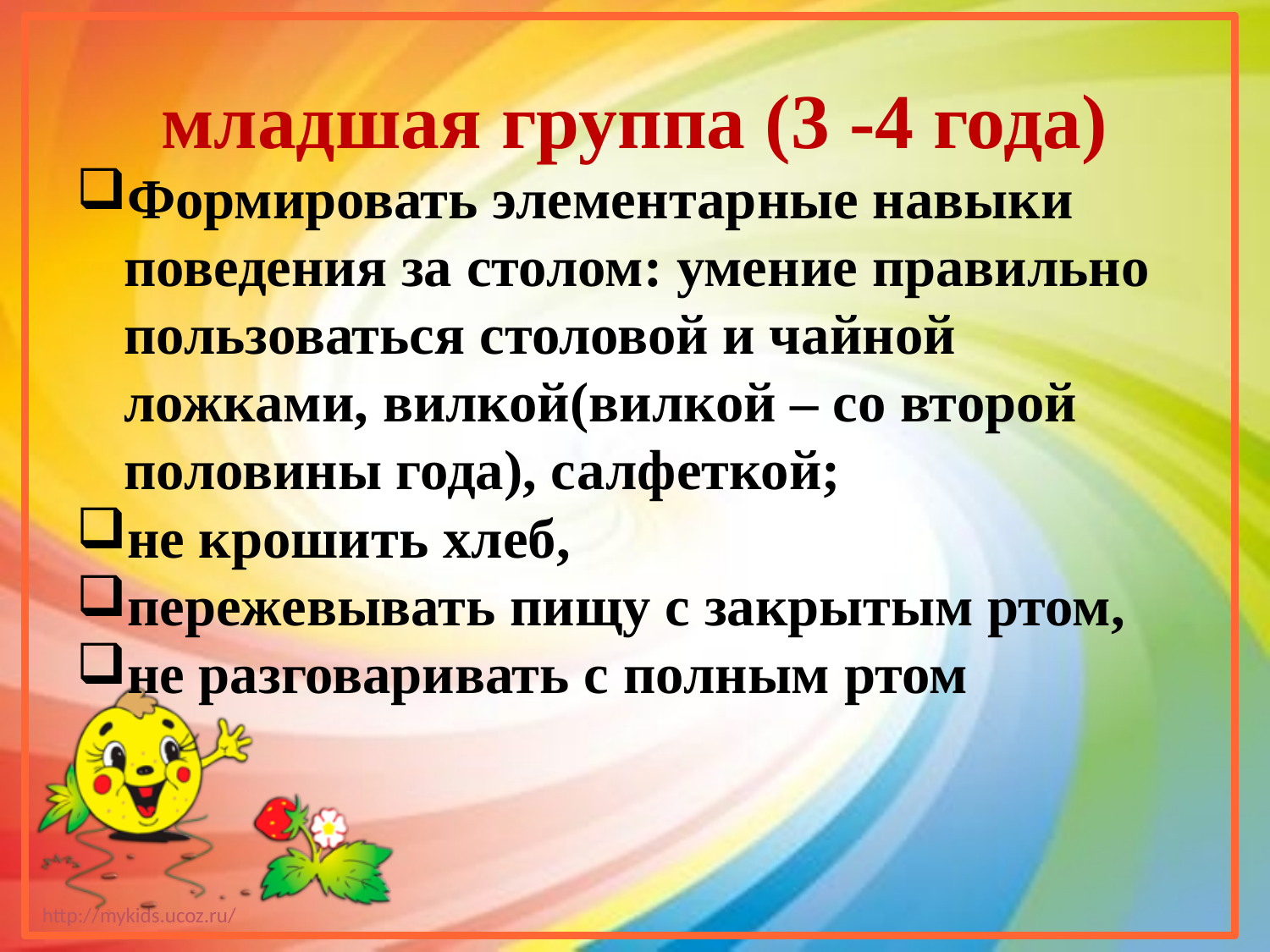

# младшая группа (3 -4 года)
Формировать элементарные навыки поведения за столом: умение правильно пользоваться столовой и чайной ложками, вилкой(вилкой – со второй половины года), салфеткой;
не крошить хлеб,
пережевывать пищу с закрытым ртом,
не разговаривать с полным ртом